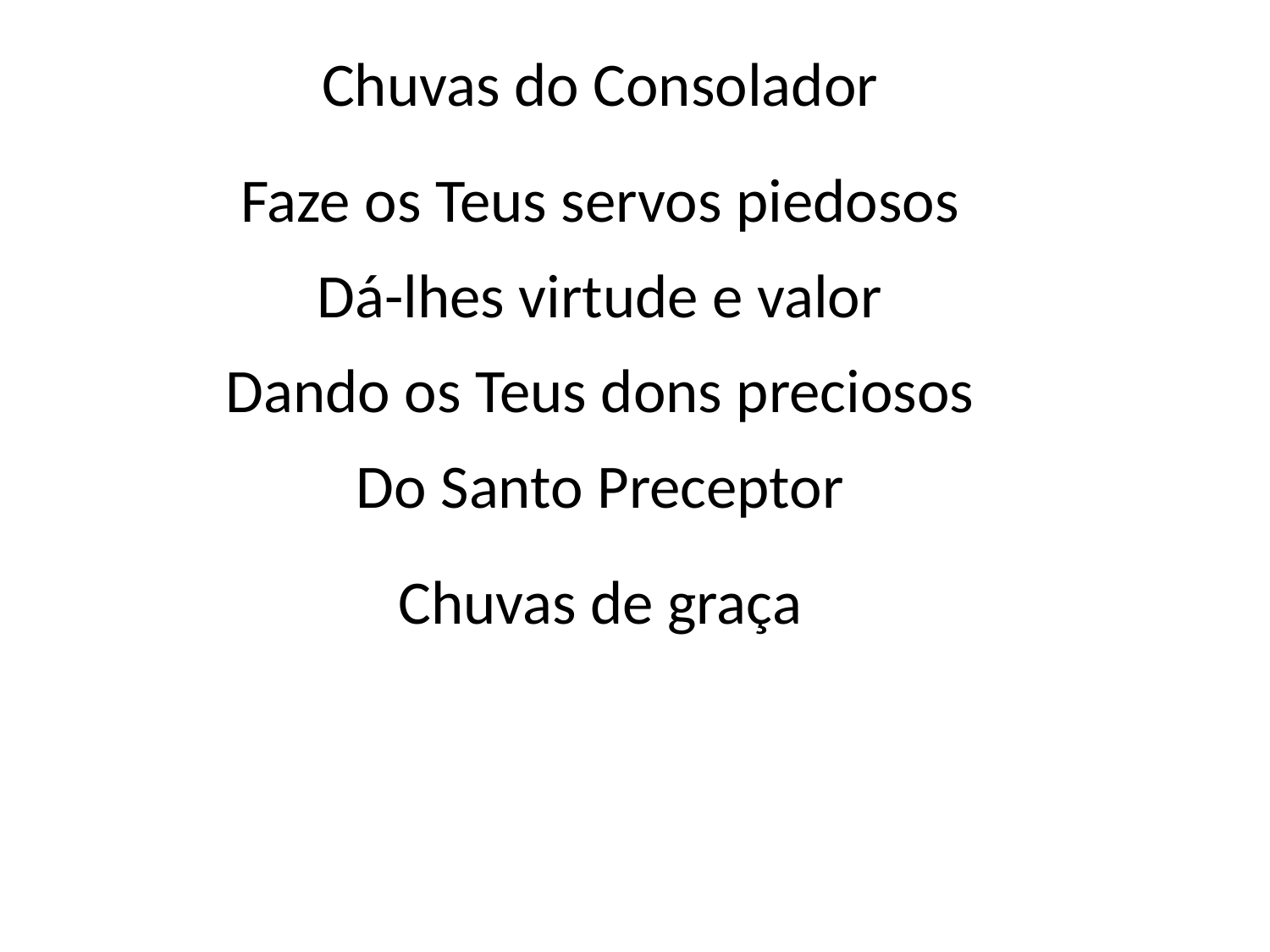

Chuvas do Consolador

Faze os Teus servos piedosos

Dá-lhes virtude e valor

Dando os Teus dons preciosos

Do Santo Preceptor

Chuvas de graça
#